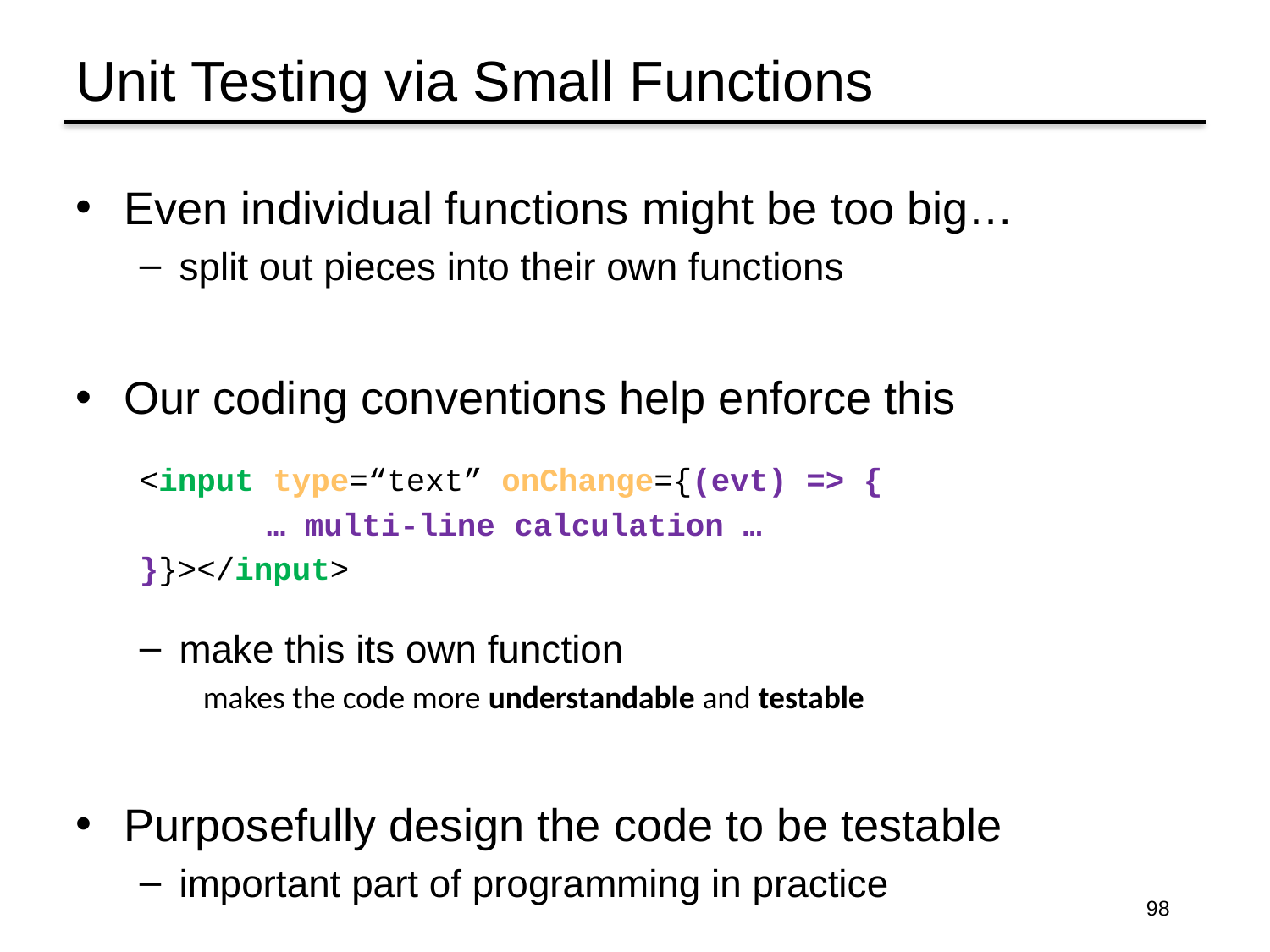

# Unit Testing via Small Functions
Even individual functions might be too big…
split out pieces into their own functions

Our coding conventions help enforce this

<input type=“text” onChange={(evt) => {
	… multi-line calculation …
}}></input>

make this its own function
makes the code more understandable and testable

Purposefully design the code to be testable
important part of programming in practice
98